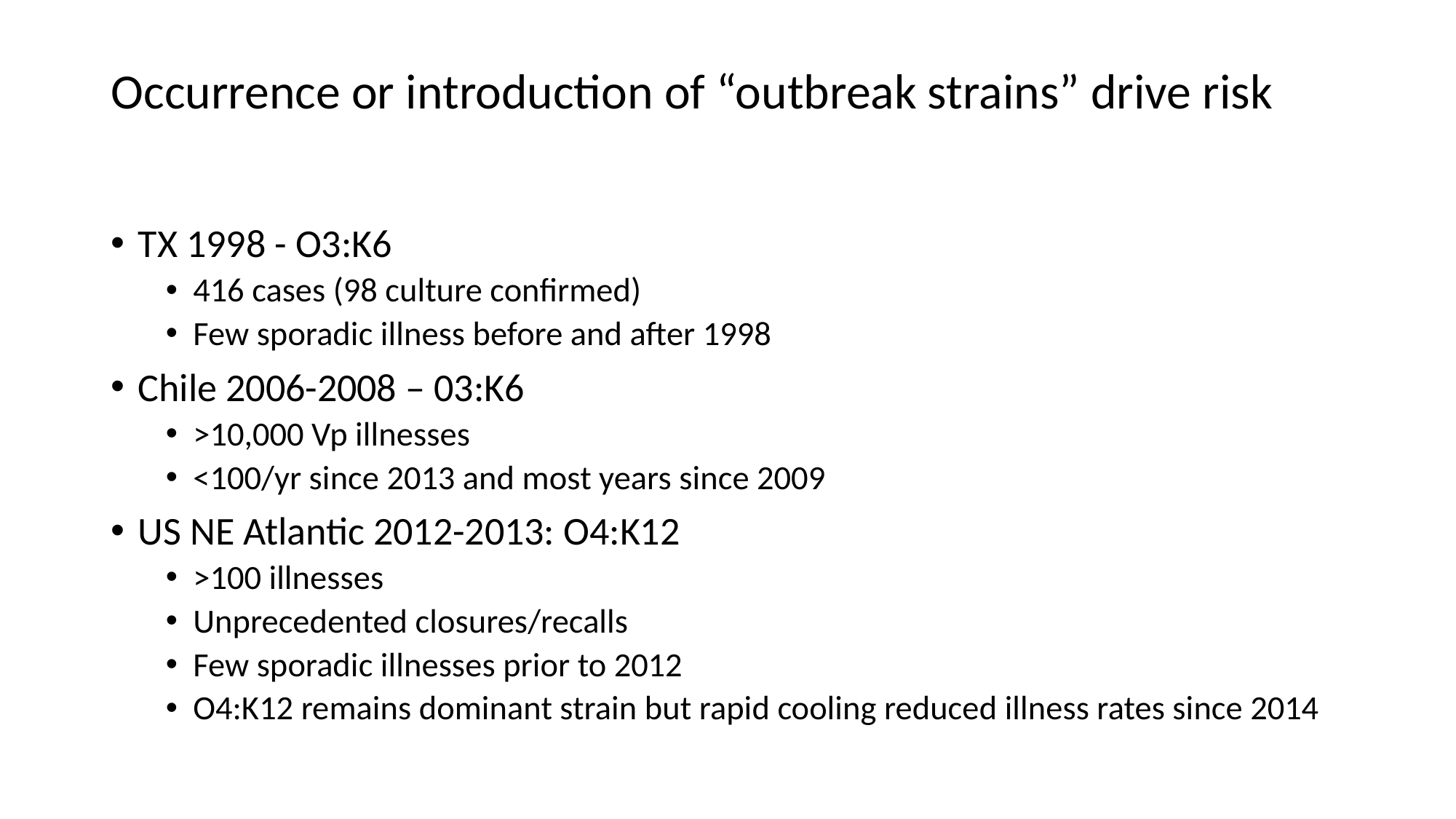

# Occurrence or introduction of “outbreak strains” drive risk
TX 1998 - O3:K6
416 cases (98 culture confirmed)
Few sporadic illness before and after 1998
Chile 2006-2008 – 03:K6
>10,000 Vp illnesses
<100/yr since 2013 and most years since 2009
US NE Atlantic 2012-2013: O4:K12
>100 illnesses
Unprecedented closures/recalls
Few sporadic illnesses prior to 2012
O4:K12 remains dominant strain but rapid cooling reduced illness rates since 2014